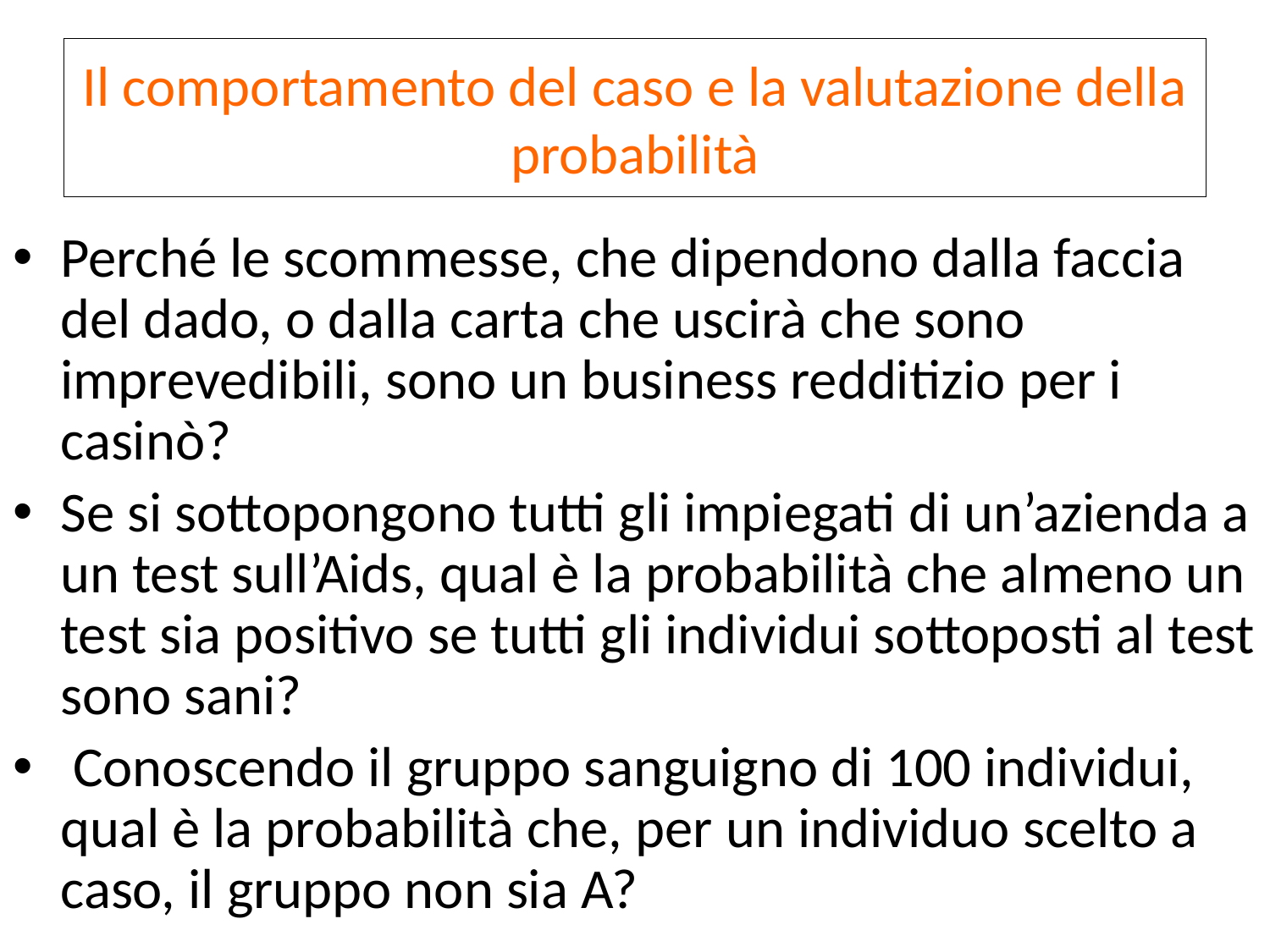

# Il comportamento del caso e la valutazione della probabilità
Perché le scommesse, che dipendono dalla faccia del dado, o dalla carta che uscirà che sono imprevedibili, sono un business redditizio per i casinò?
Se si sottopongono tutti gli impiegati di un’azienda a un test sull’Aids, qual è la probabilità che almeno un test sia positivo se tutti gli individui sottoposti al test sono sani?
 Conoscendo il gruppo sanguigno di 100 individui, qual è la probabilità che, per un individuo scelto a caso, il gruppo non sia A?